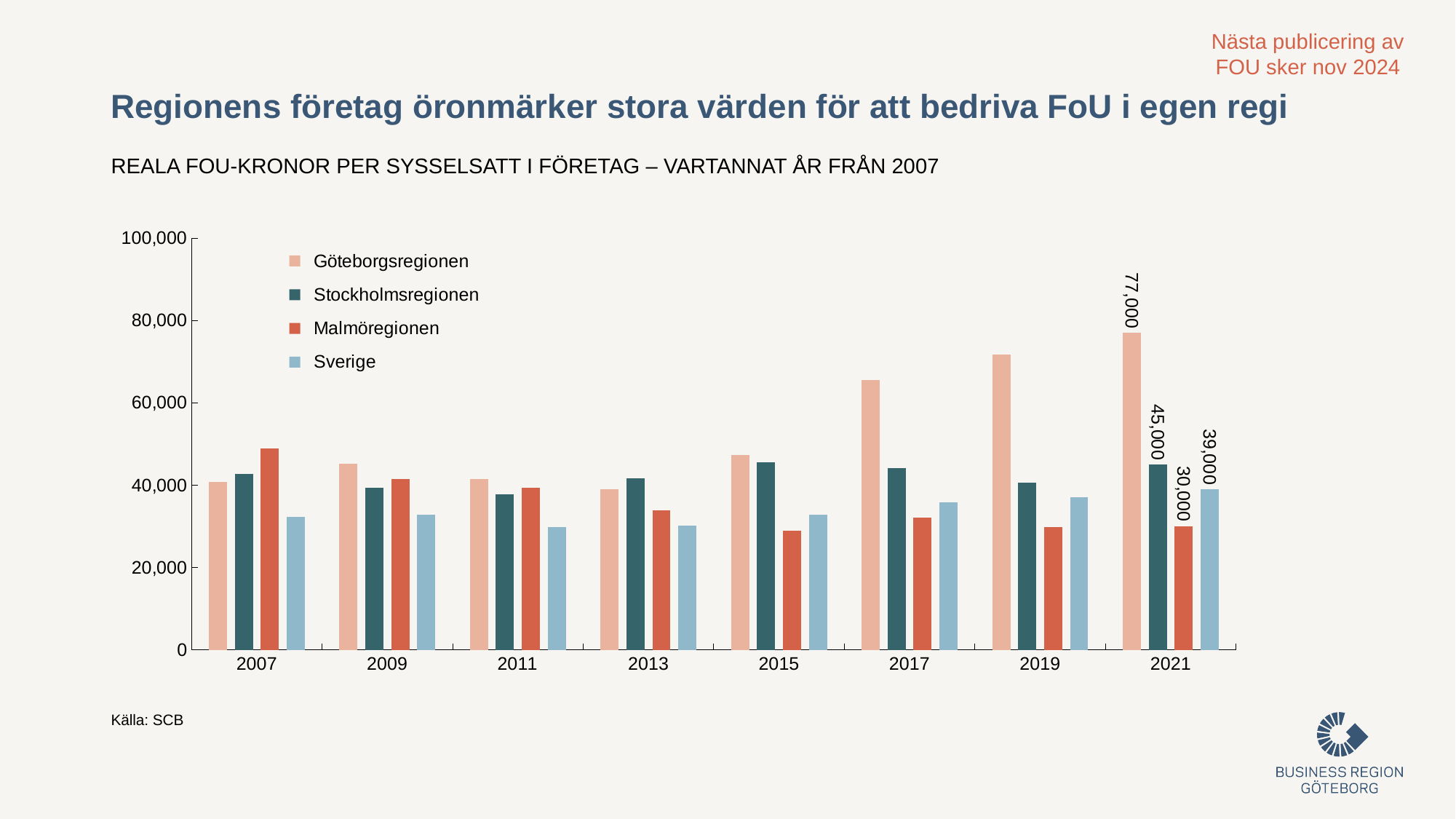

Nästa publicering av FOU sker nov 2024
# Regionens företag öronmärker stora värden för att bedriva FoU i egen regi
REALA FOU-KRONOR PER SYSSELSATT I FÖRETAG – VARTANNAT ÅR FRÅN 2007

### Chart

| Category |  |  |  |  |
|---|---|---|---|---|
| 2007 | 40829.45265562872 | 42623.253243745516 | 48859.11296819814 | 32275.04748557503 |
| 2009 | 45242.96912329212 | 39286.7997669228 | 41519.69328168356 | 32747.626245382464 |
| 2011 | 41457.750764888406 | 37840.47765703831 | 39418.37989713375 | 29726.48398272758 |
| 2013 | 38941.59456683994 | 41702.96379914987 | 33876.97913777752 | 30147.73082499504 |
| 2015 | 47379.371667309635 | 45497.38661891248 | 28856.497588655235 | 32854.55585642502 |
| 2017 | 65492.30764796981 | 44211.56757208062 | 32074.55821734347 | 35766.77373941759 |
| 2019 | 71788.12020839735 | 40608.1779500203 | 29825.96578226806 | 36973.945133616384 |
| 2021 | 77000.0 | 45000.0 | 30000.0 | 39000.0 |
Källa: SCB